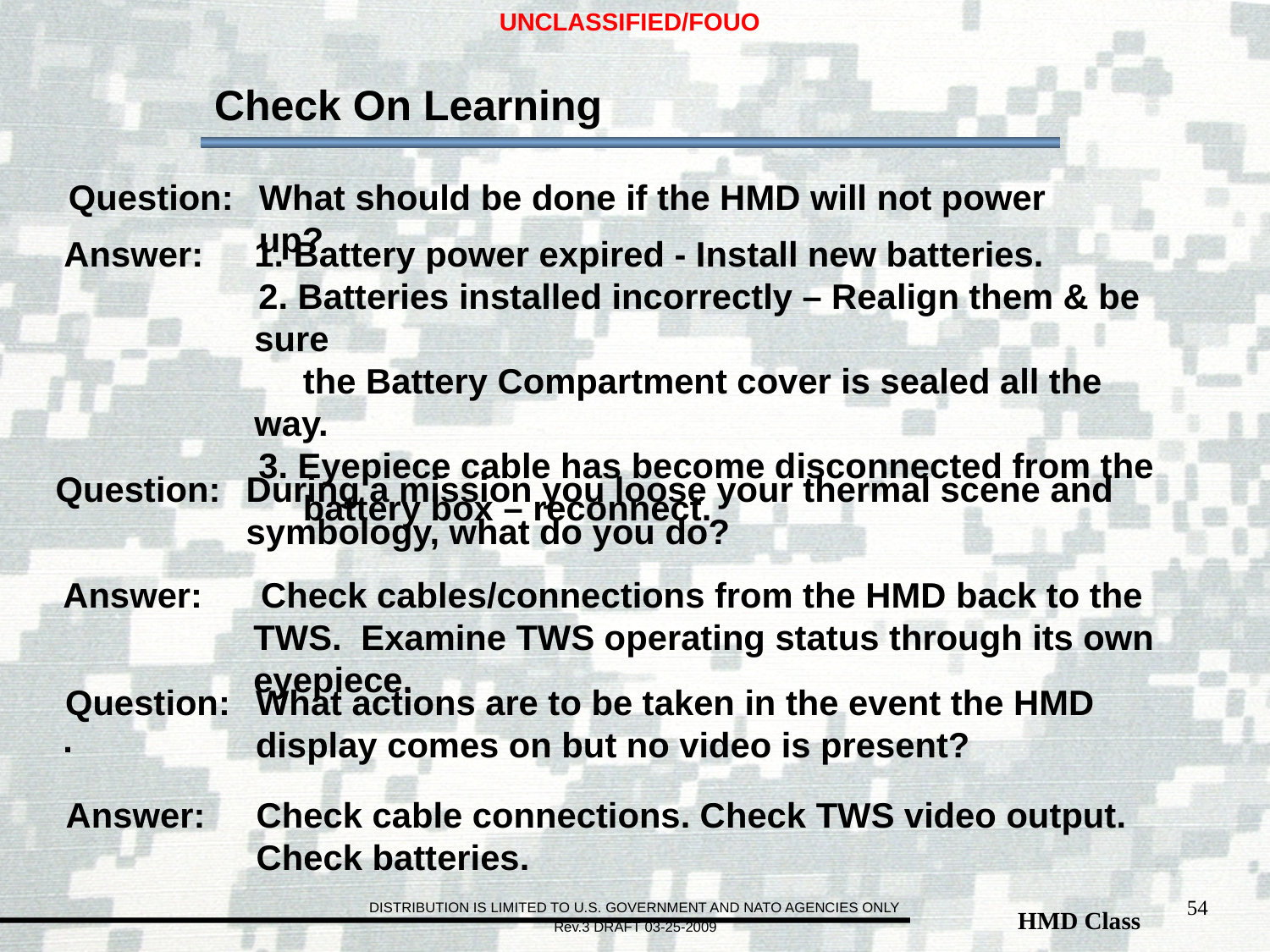

Check On Learning
Question:  	What should be done if the HMD will not power up?
Answer:  	1. Battery power expired - Install new batteries.
                    2. Batteries installed incorrectly – Realign them & be sure
	     the Battery Compartment cover is sealed all the way.
                    3. Eyepiece cable has become disconnected from the
	     battery box – reconnect.

Question:  	During a mission you loose your thermal scene and symbology, what do you do?
Answer:      Check cables/connections from the HMD back to the TWS.  Examine TWS operating status through its own eyepiece.
.
Question: 	What actions are to be taken in the event the HMD display comes on but no video is present?
Answer: 	Check cable connections. Check TWS video output. Check batteries.